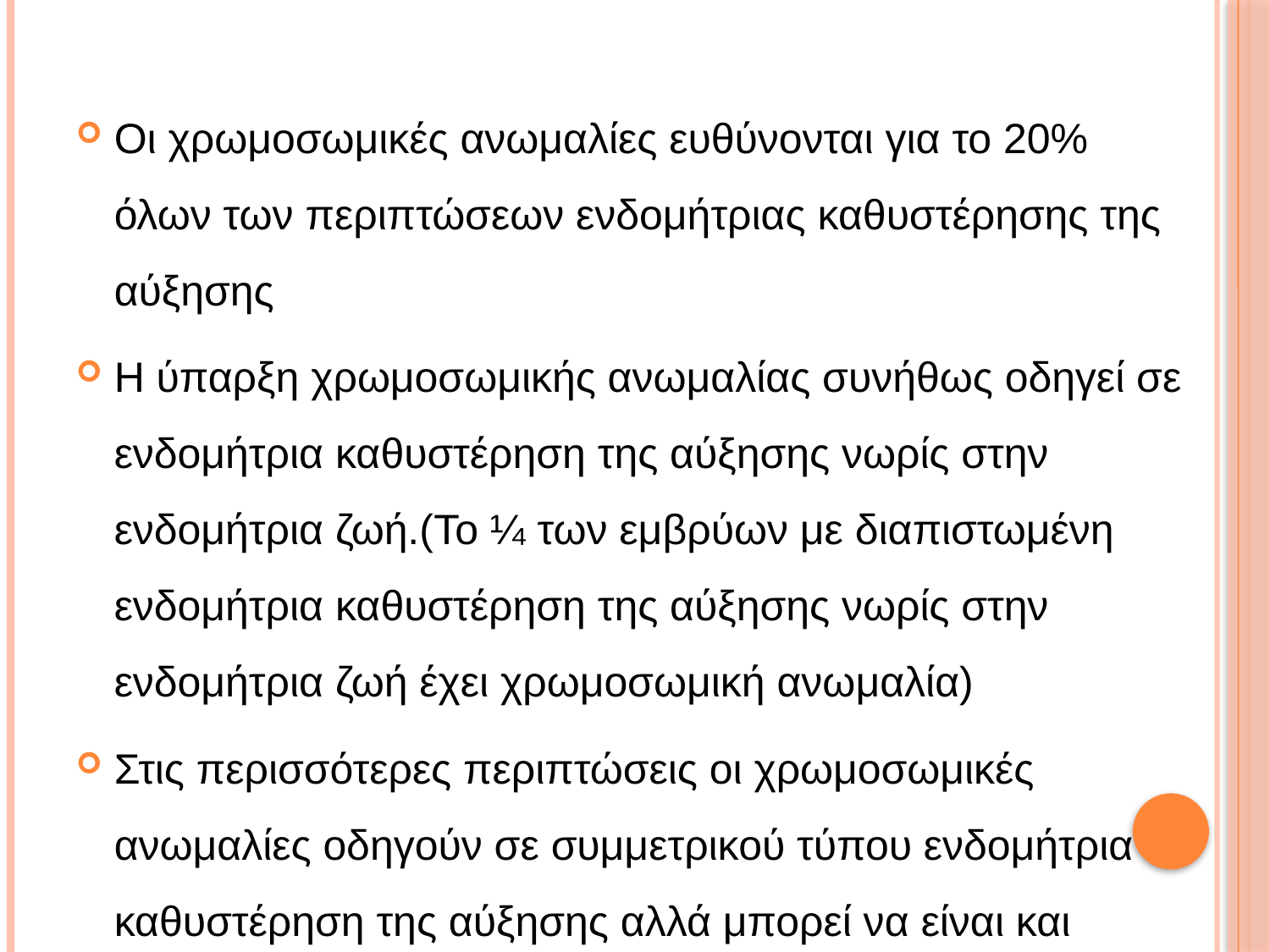

#
Οι χρωμοσωμικές ανωμαλίες ευθύνονται για το 20% όλων των περιπτώσεων ενδομήτριας καθυστέρησης της αύξησης
Η ύπαρξη χρωμοσωμικής ανωμαλίας συνήθως οδηγεί σε ενδομήτρια καθυστέρηση της αύξησης νωρίς στην ενδομήτρια ζωή.(Το ¼ των εμβρύων με διαπιστωμένη ενδομήτρια καθυστέρηση της αύξησης νωρίς στην ενδομήτρια ζωή έχει χρωμοσωμική ανωμαλία)
Στις περισσότερες περιπτώσεις οι χρωμοσωμικές ανωμαλίες οδηγούν σε συμμετρικού τύπου ενδομήτρια καθυστέρηση της αύξησης αλλά μπορεί να είναι και ασύμμετρη.